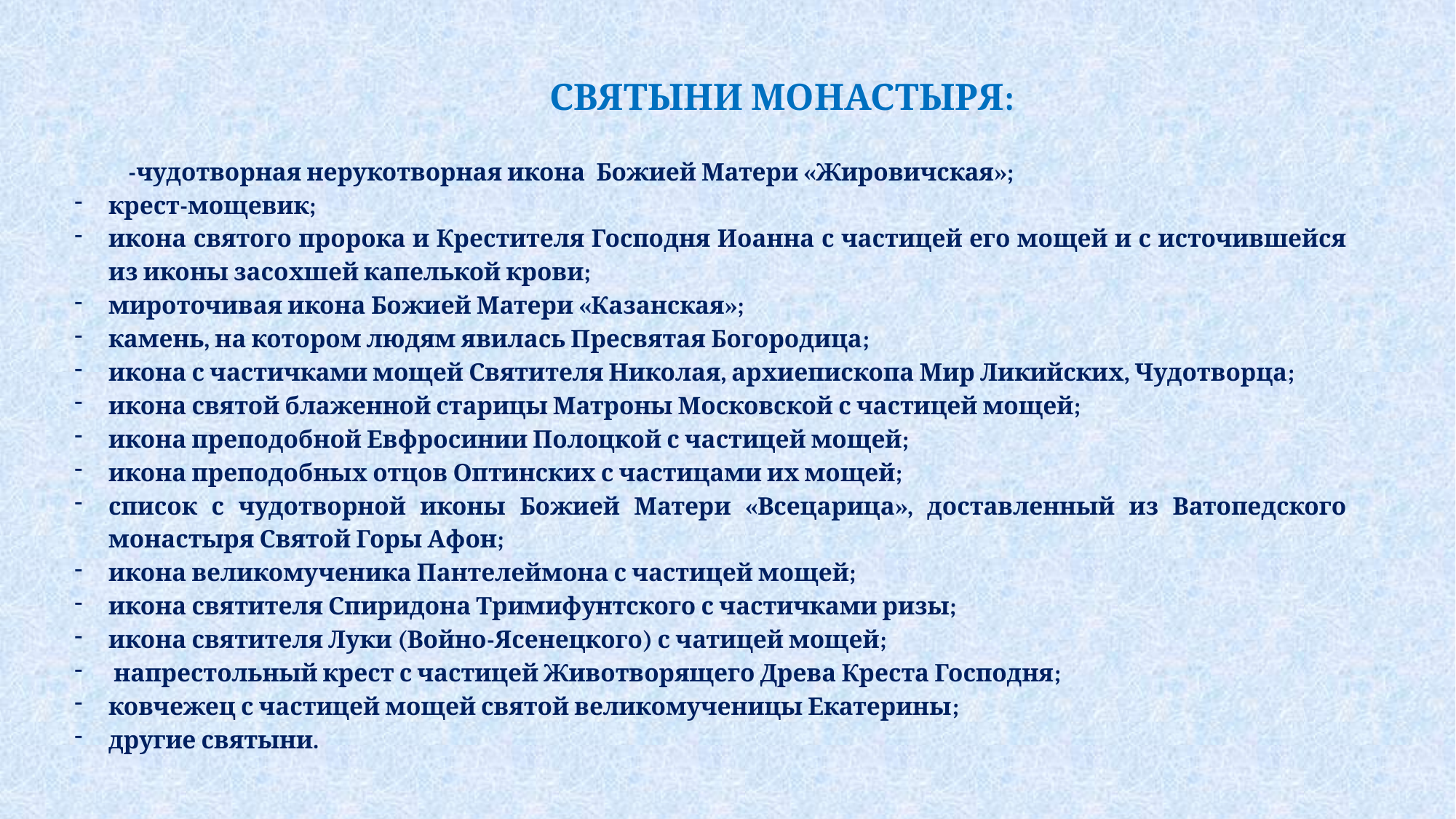

СВЯТЫНИ МОНАСТЫРЯ:
-чудотворная нерукотворная икона  Божией Матери «Жировичская»;
крест-мощевик;
икона святого пророка и Крестителя Господня Иоанна с частицей его мощей и с источившейся из иконы засохшей капелькой крови;
мироточивая икона Божией Матери «Казанская»;
камень, на котором людям явилась Пресвятая Богородица;
икона с частичками мощей Святителя Николая, архиепископа Мир Ликийских, Чудотворца;
икона святой блаженной старицы Матроны Московской с частицей мощей;
икона преподобной Евфросинии Полоцкой с частицей мощей;
икона преподобных отцов Оптинских с частицами их мощей;
список с чудотворной иконы Божией Матери «Всецарица», доставленный из Ватопедского монастыря Святой Горы Афон;
икона великомученика Пантелеймона с частицей мощей;
икона святителя Спиридона Тримифунтского с частичками ризы;
икона святителя Луки (Войно-Ясенецкого) с чатицей мощей;
 напрестольный крест с частицей Животворящего Древа Креста Господня;
ковчежец с частицей мощей святой великомученицы Екатерины;
другие святыни.